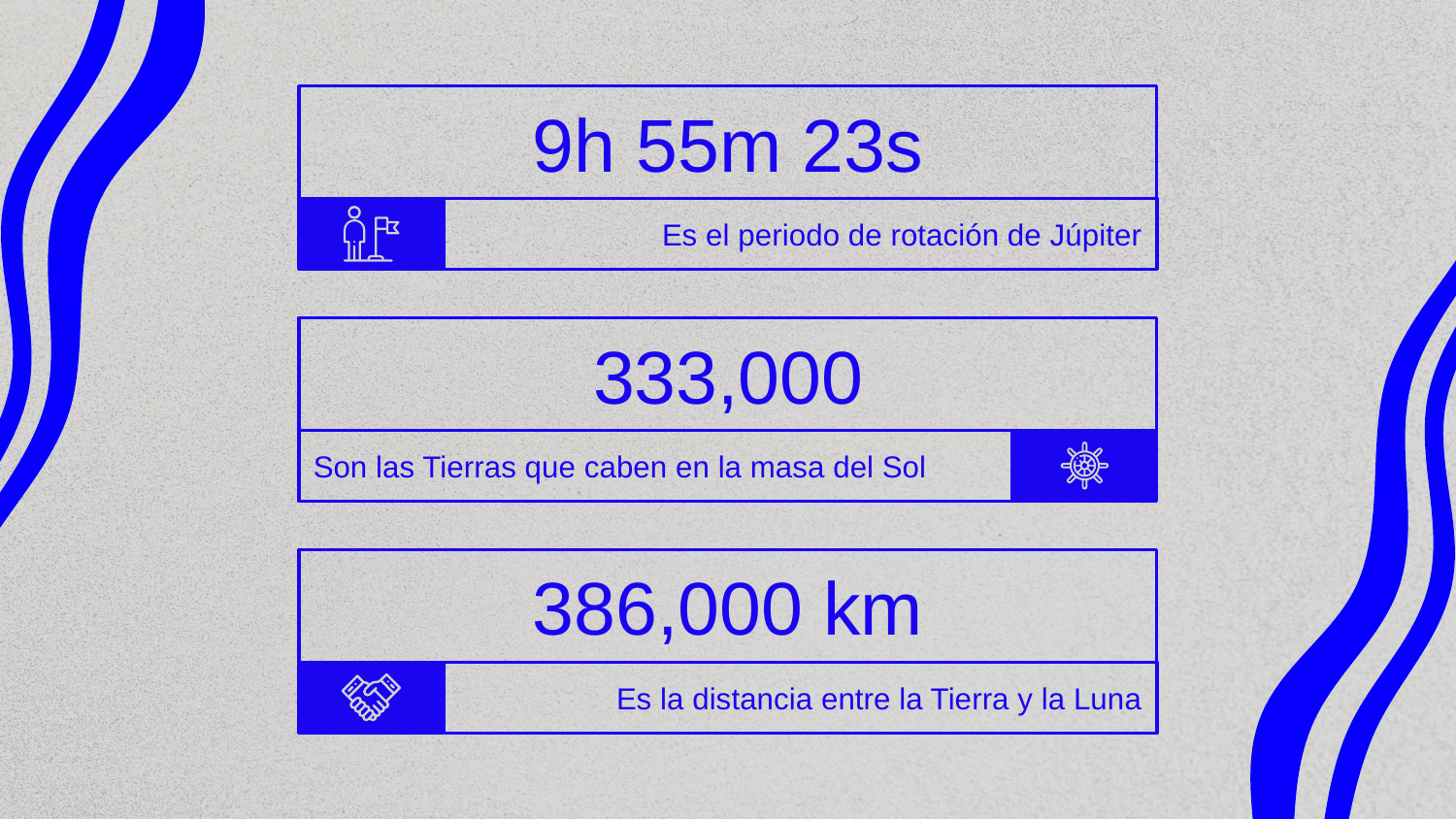

# 9h 55m 23s

Es el periodo de rotación de Júpiter

333,000
Son las Tierras que caben en la masa del Sol

386,000 km

Es la distancia entre la Tierra y la Luna